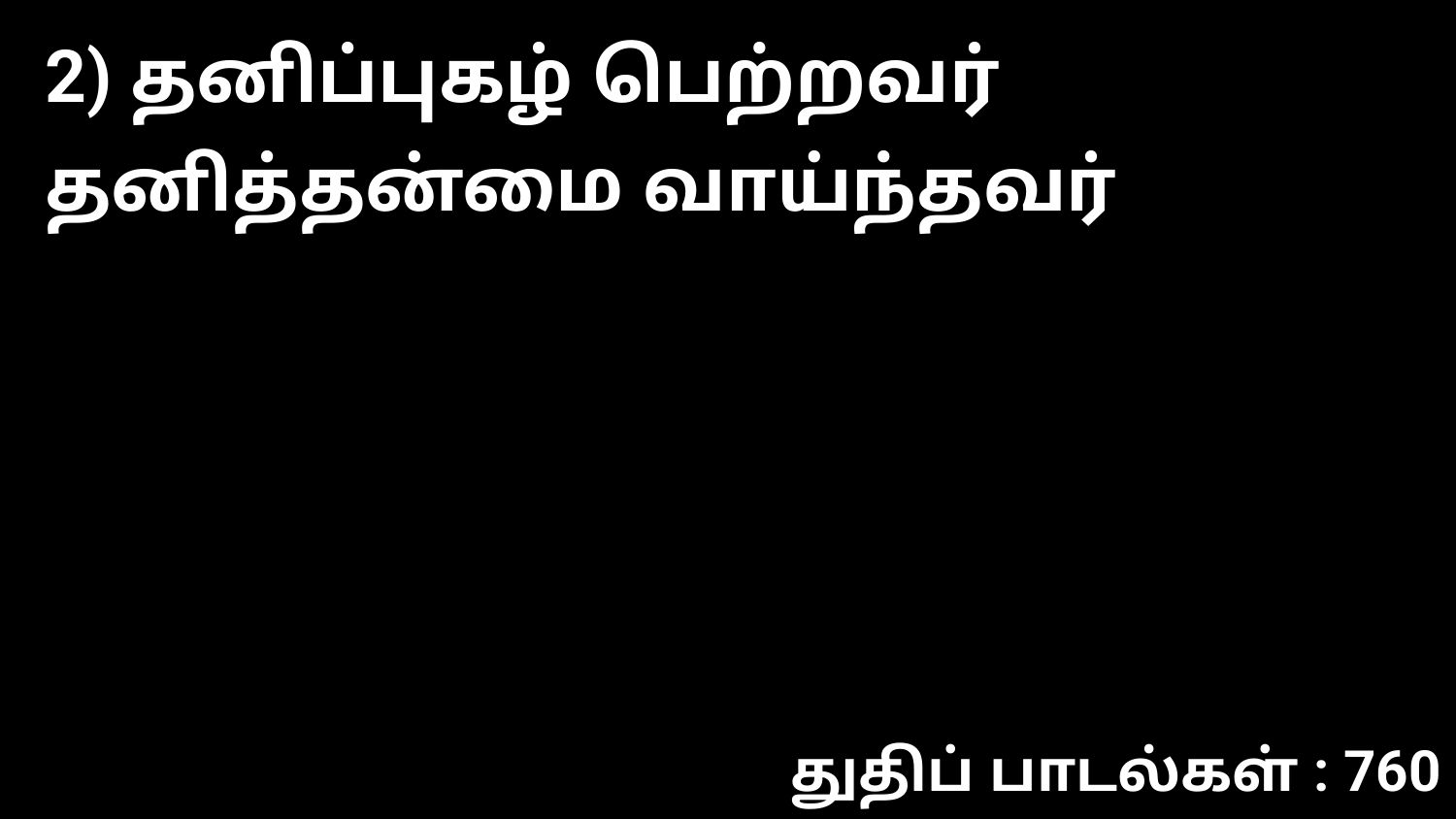

2) தனிப்புகழ் பெற்றவர் தனித்தன்மை வாய்ந்தவர்
துதிப் பாடல்கள் : 760